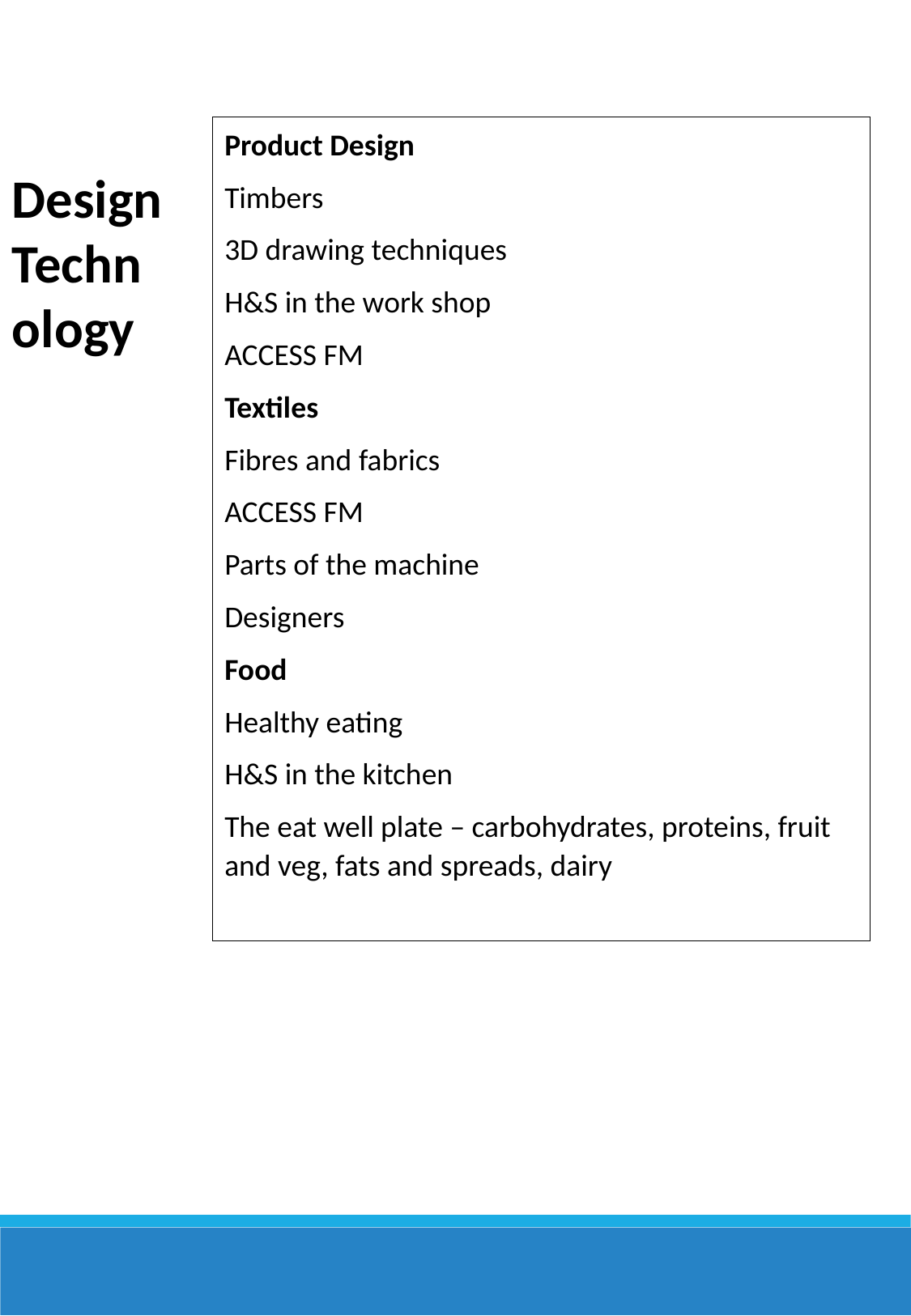

Product Design
Timbers
3D drawing techniques
H&S in the work shop
ACCESS FM
Textiles
Fibres and fabrics
ACCESS FM
Parts of the machine
Designers
Food
Healthy eating
H&S in the kitchen
The eat well plate – carbohydrates, proteins, fruit and veg, fats and spreads, dairy

Design Technology